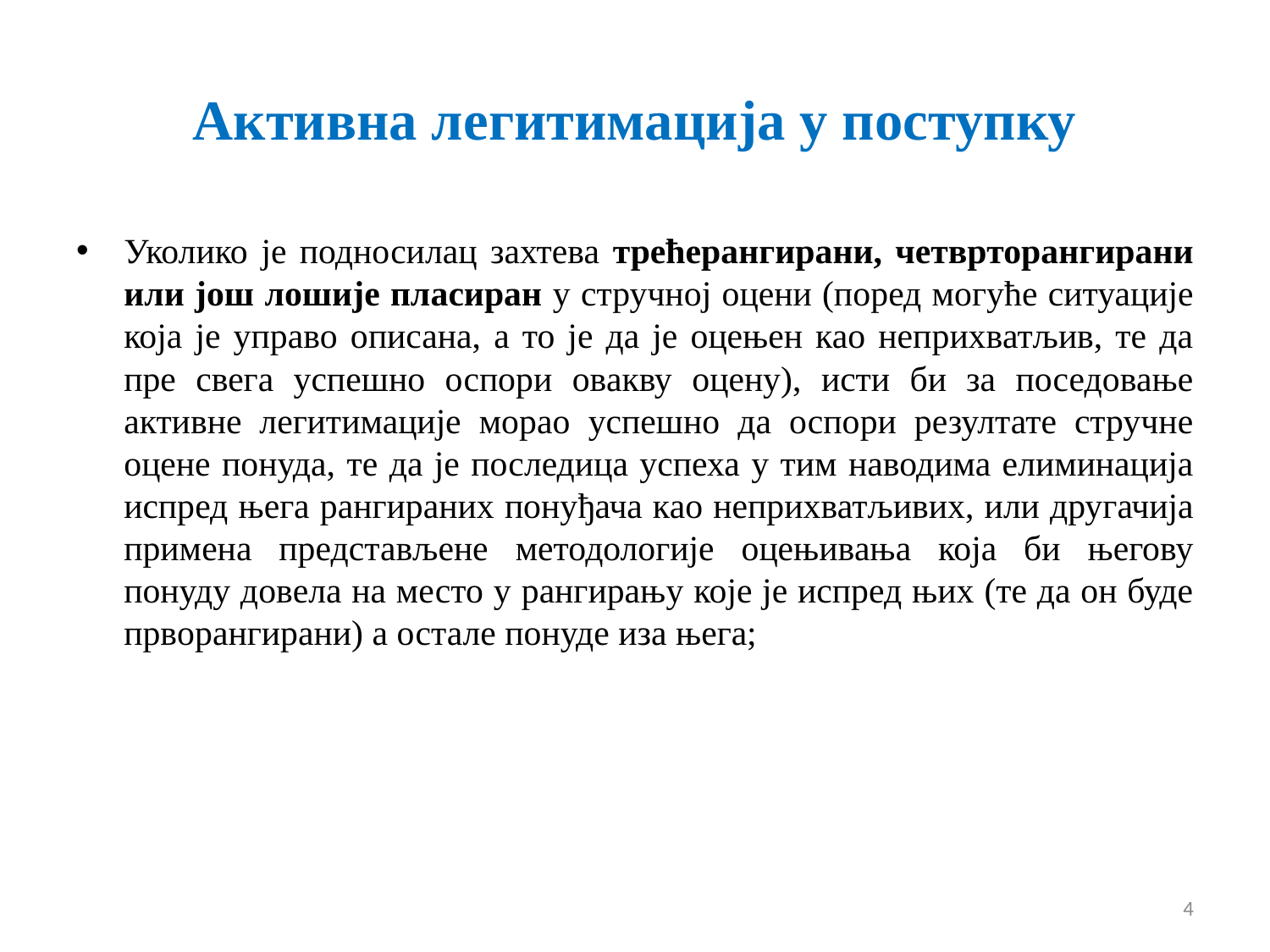

# Активна легитимација у поступку
Уколико је подносилац захтева трећерангирани, четврторангирани или још лошије пласиран у стручној оцени (поред могуће ситуације која је управо описана, а то је да је оцењен као неприхватљив, те да пре свега успешно оспори овакву оцену), исти би за поседовање активне легитимације морао успешно да оспори резултате стручне оцене понуда, те да је последица успеха у тим наводима елиминација испред њега рангираних понуђача као неприхватљивих, или другачија примена представљене методологије оцењивања која би његову понуду довела на место у рангирању које је испред њих (те да он буде прворaнгирани) а остале понуде иза њега;

4